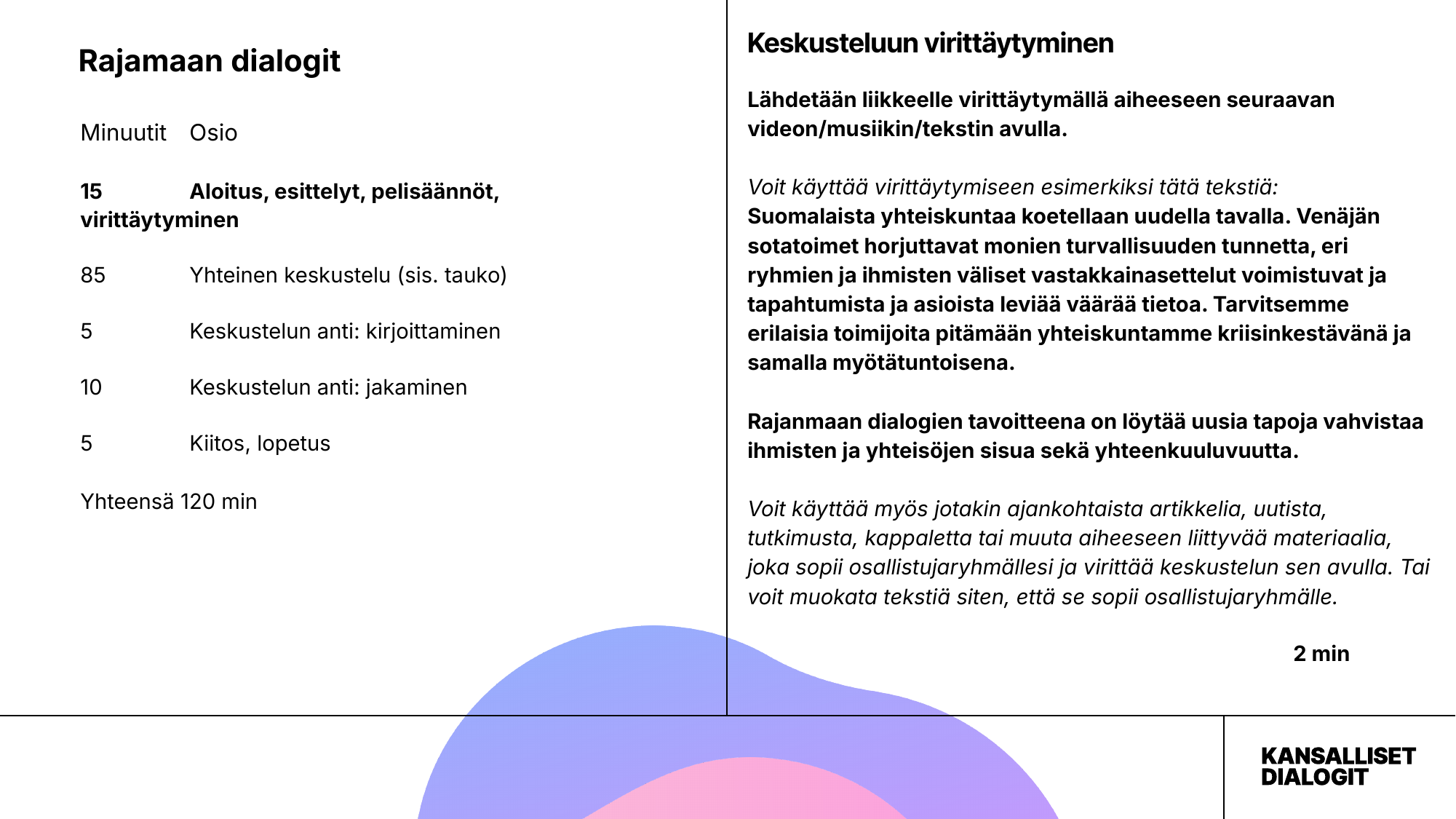

Keskusteluun virittäytyminen
Rajamaan dialogit
Lähdetään liikkeelle virittäytymällä aiheeseen seuraavan videon/musiikin/tekstin avulla.

Voit käyttää virittäytymiseen esimerkiksi tätä tekstiä:
Suomalaista yhteiskuntaa koetellaan uudella tavalla. Venäjän sotatoimet horjuttavat monien turvallisuuden tunnetta, eri ryhmien ja ihmisten väliset vastakkainasettelut voimistuvat ja tapahtumista ja asioista leviää väärää tietoa. Tarvitsemme erilaisia toimijoita pitämään yhteiskuntamme kriisinkestävänä ja samalla myötätuntoisena.

Rajanmaan dialogien tavoitteena on löytää uusia tapoja vahvistaa ihmisten ja yhteisöjen sisua sekä yhteenkuuluvuutta.

Voit käyttää myös jotakin ajankohtaista artikkelia, uutista, tutkimusta, kappaletta tai muuta aiheeseen liittyvää materiaalia, joka sopii osallistujaryhmällesi ja virittää keskustelun sen avulla. Tai voit muokata tekstiä siten, että se sopii osallistujaryhmälle.

					2 min

Minuutit	Osio

15 	Aloitus, esittelyt, pelisäännöt, 	virittäytyminen

85 	Yhteinen keskustelu (sis. tauko)

5 	Keskustelun anti: kirjoittaminen

10	Keskustelun anti: jakaminen

5	Kiitos, lopetus

Yhteensä 120 min